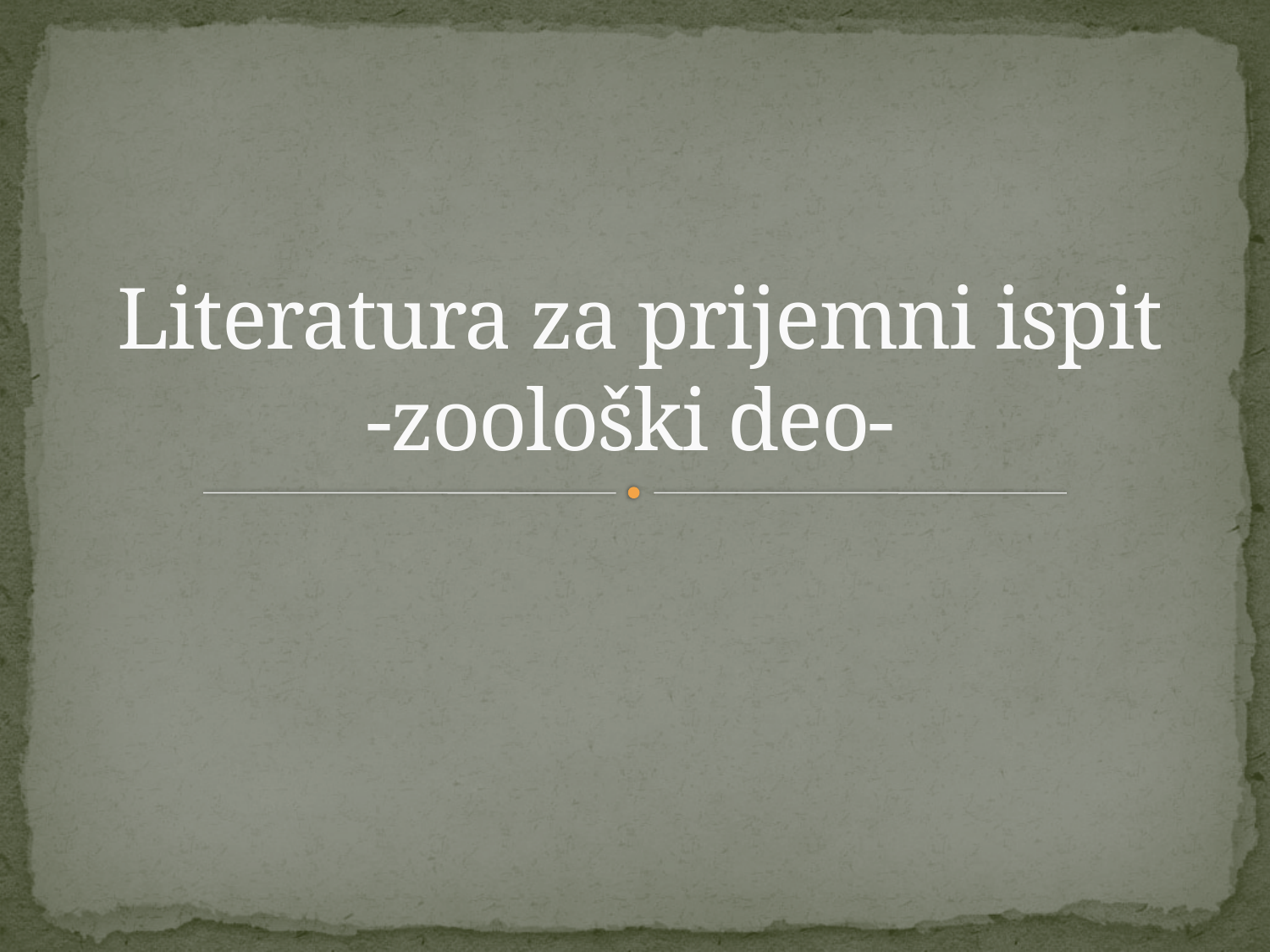

# Literatura za prijemni ispit -zoološki deo-